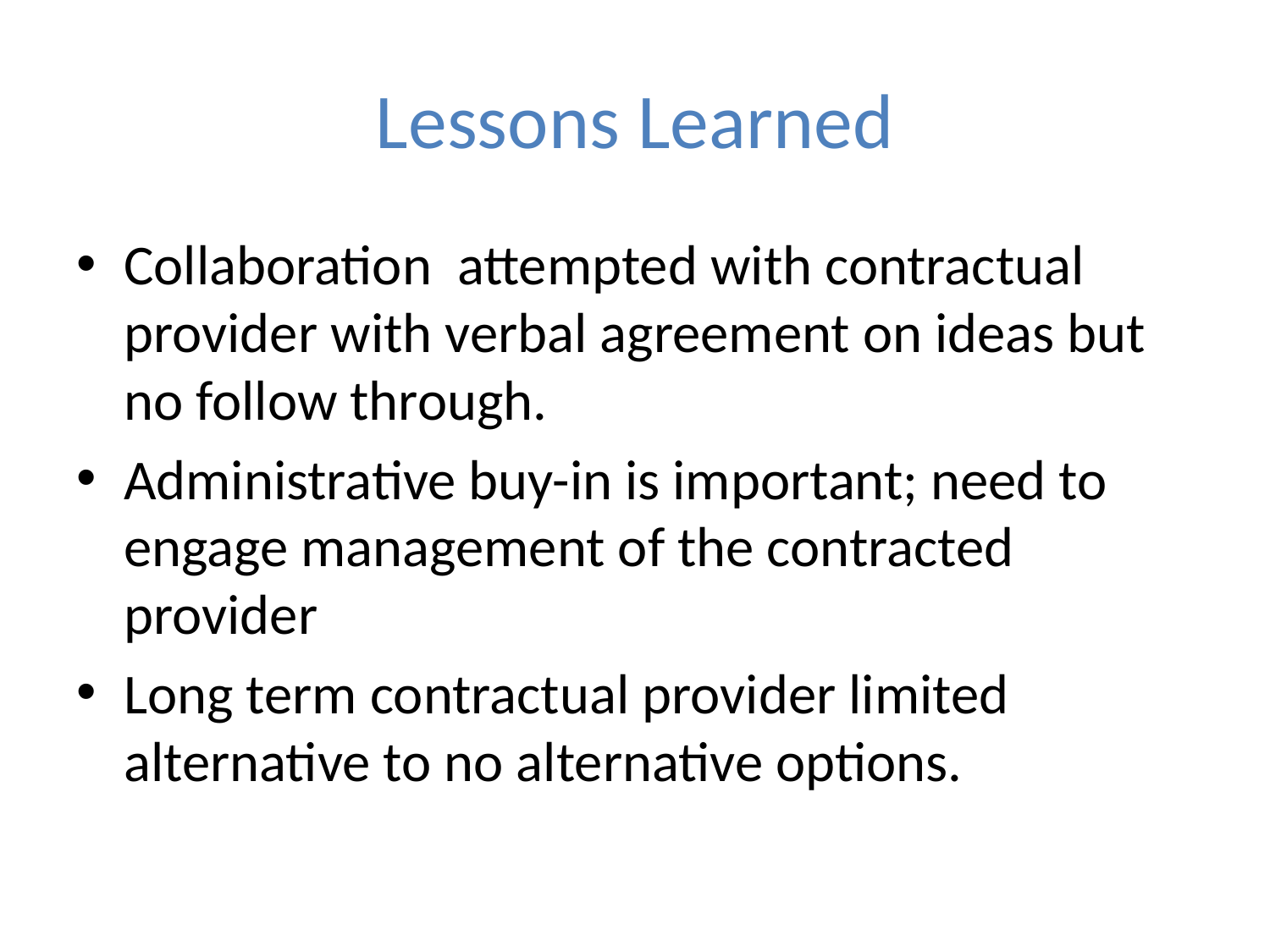

# Lessons Learned
Collaboration  attempted with contractual provider with verbal agreement on ideas but no follow through.
Administrative buy-in is important; need to engage management of the contracted provider
Long term contractual provider limited alternative to no alternative options.